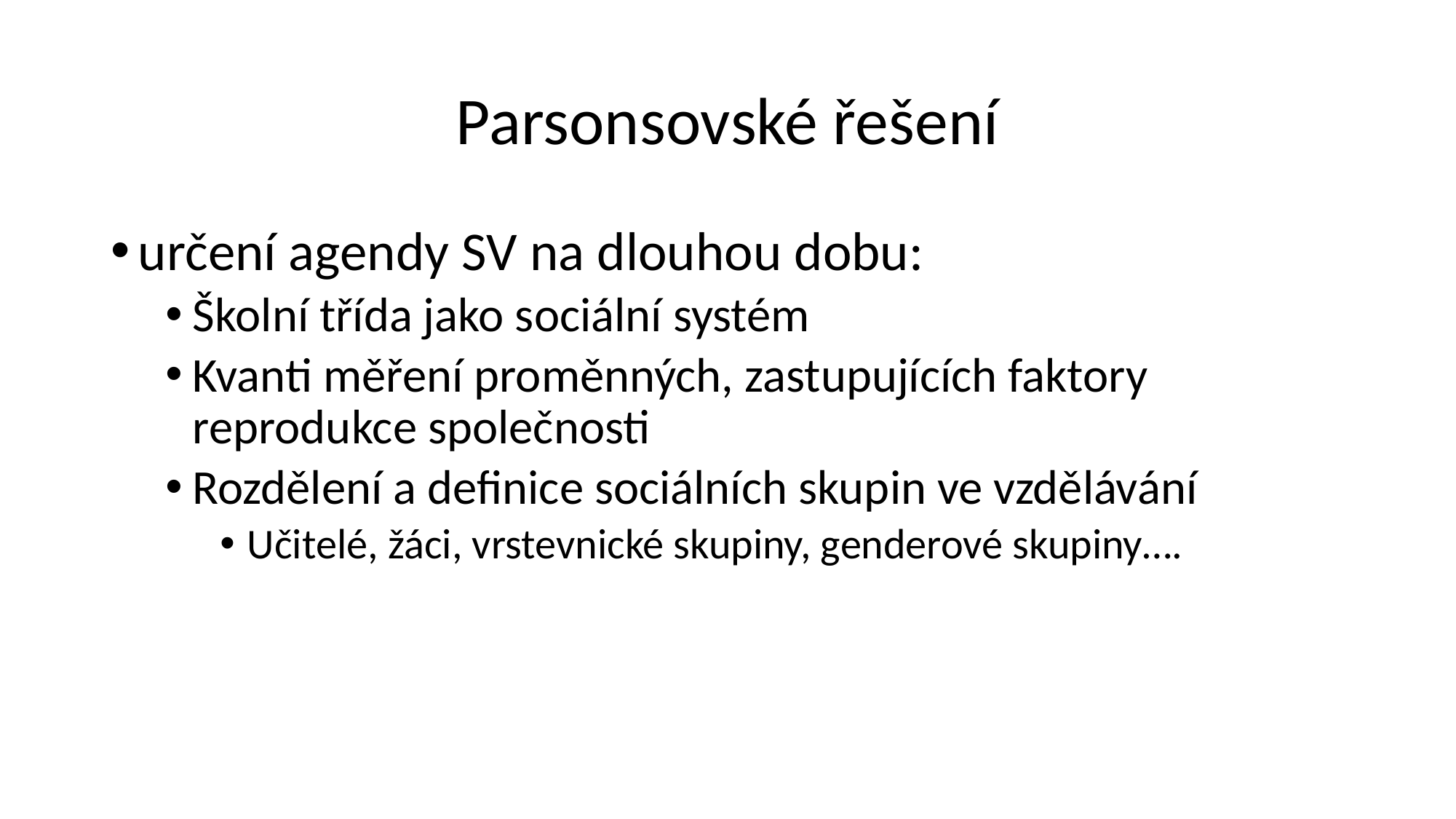

# Parsonsovské řešení
určení agendy SV na dlouhou dobu:
Školní třída jako sociální systém
Kvanti měření proměnných, zastupujících faktory reprodukce společnosti
Rozdělení a definice sociálních skupin ve vzdělávání
Učitelé, žáci, vrstevnické skupiny, genderové skupiny….